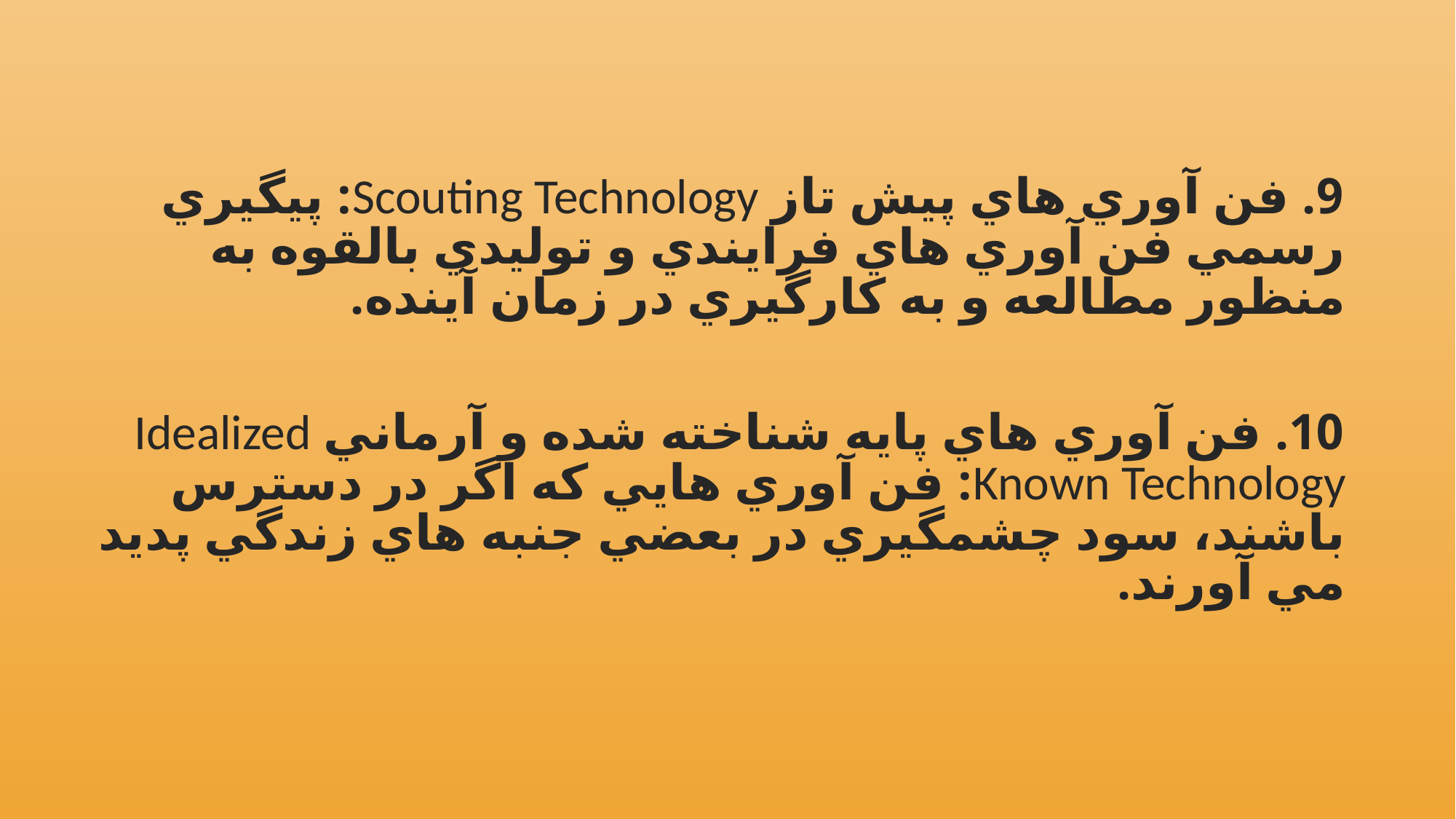

9. فن آوري هاي پيش تاز Scouting Technology: پيگيري رسمي فن آوري هاي فرايندي و توليدي بالقوه به منظور مطالعه و به كارگيري در زمان آينده.

10. فن آوري هاي پايه شناخته شده و آرماني Idealized Known Technology: فن آوري هايي كه اگر در دسترس باشند، سود چشمگيري در بعضي جنبه هاي زندگي پديد مي آورند.